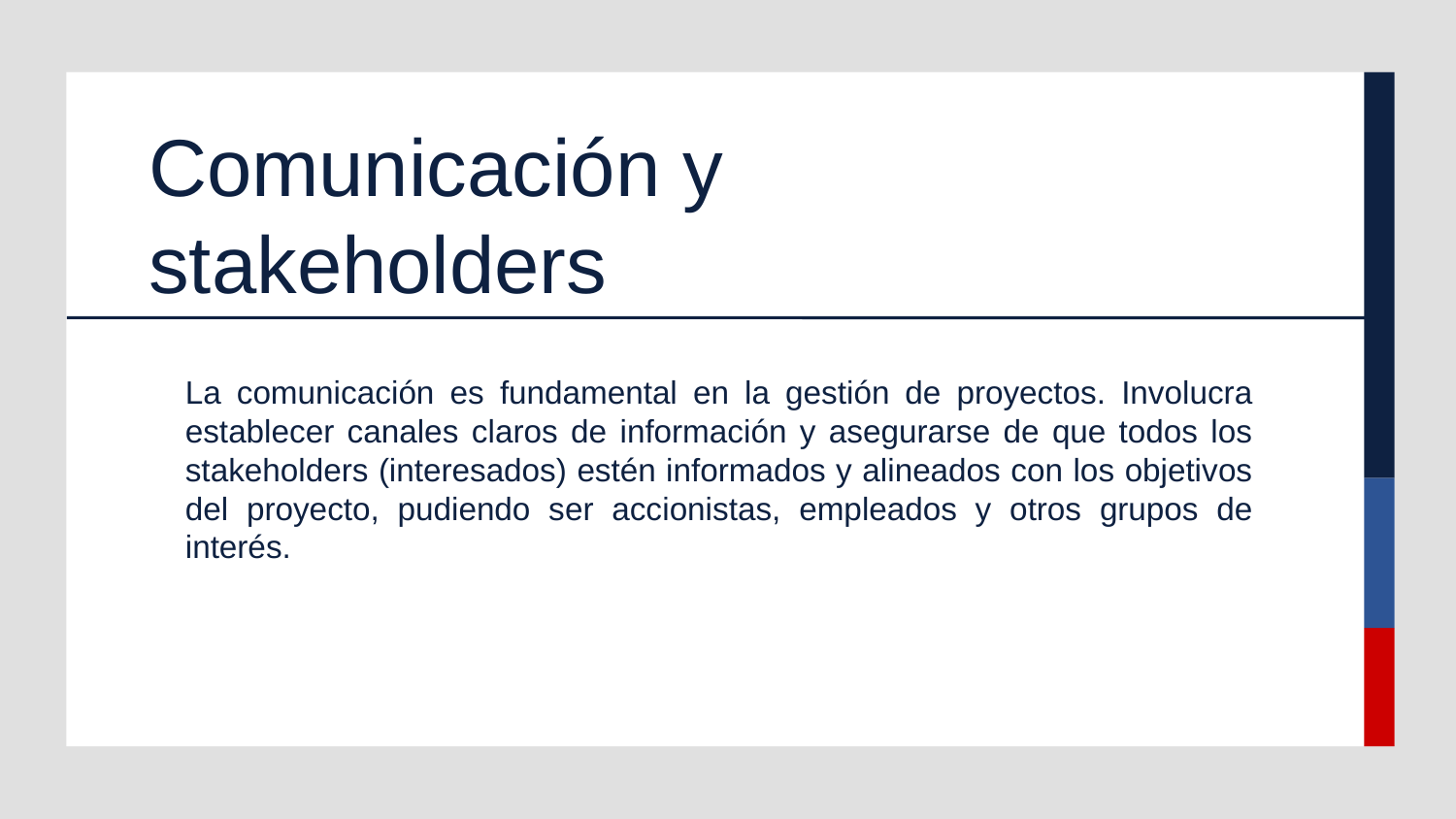

# Comunicación y stakeholders
La comunicación es fundamental en la gestión de proyectos. Involucra establecer canales claros de información y asegurarse de que todos los stakeholders (interesados) estén informados y alineados con los objetivos del proyecto, pudiendo ser accionistas, empleados y otros grupos de interés.